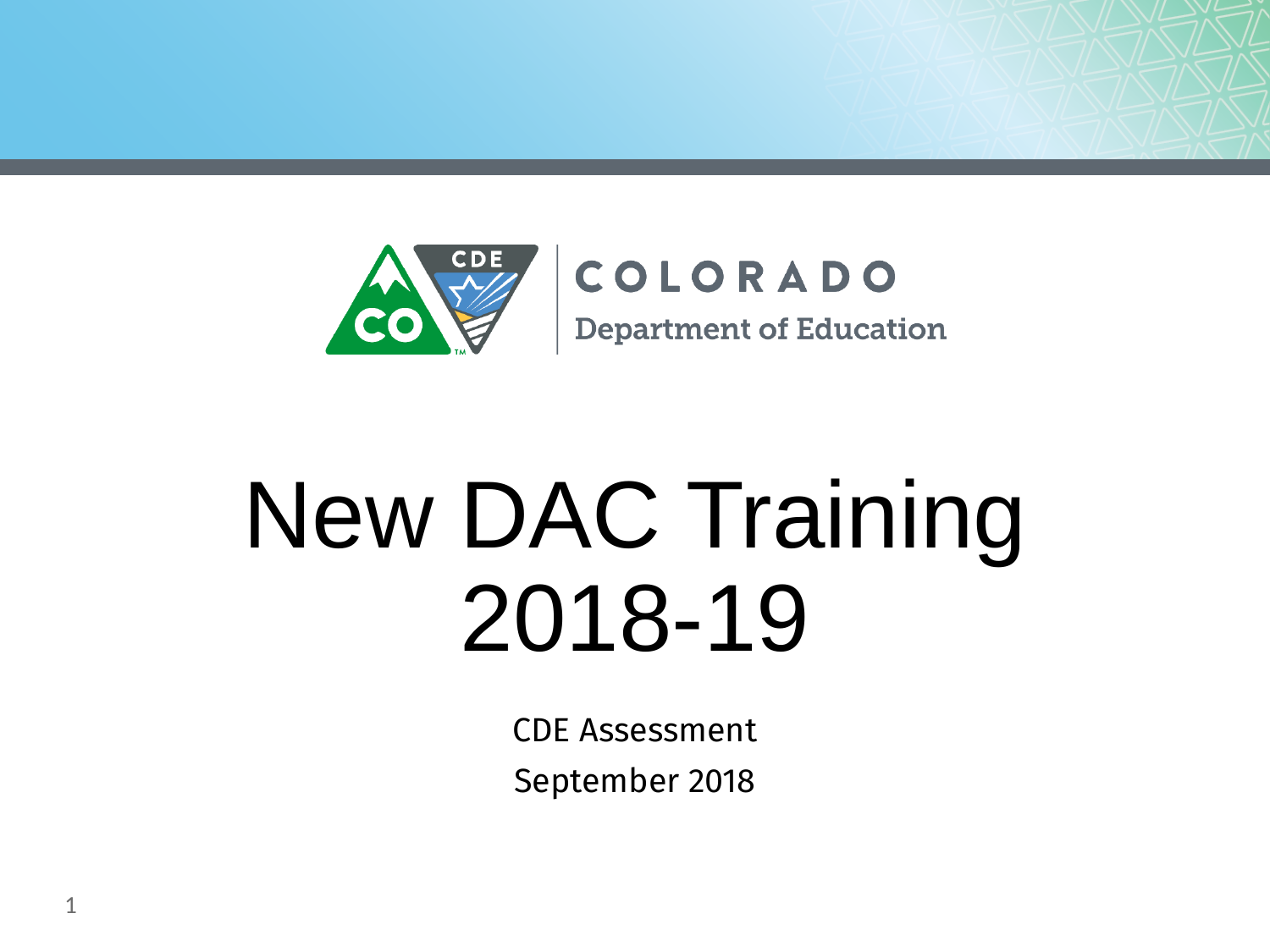

# New DAC Training 2018-19
CDE Assessment
September 2018
1